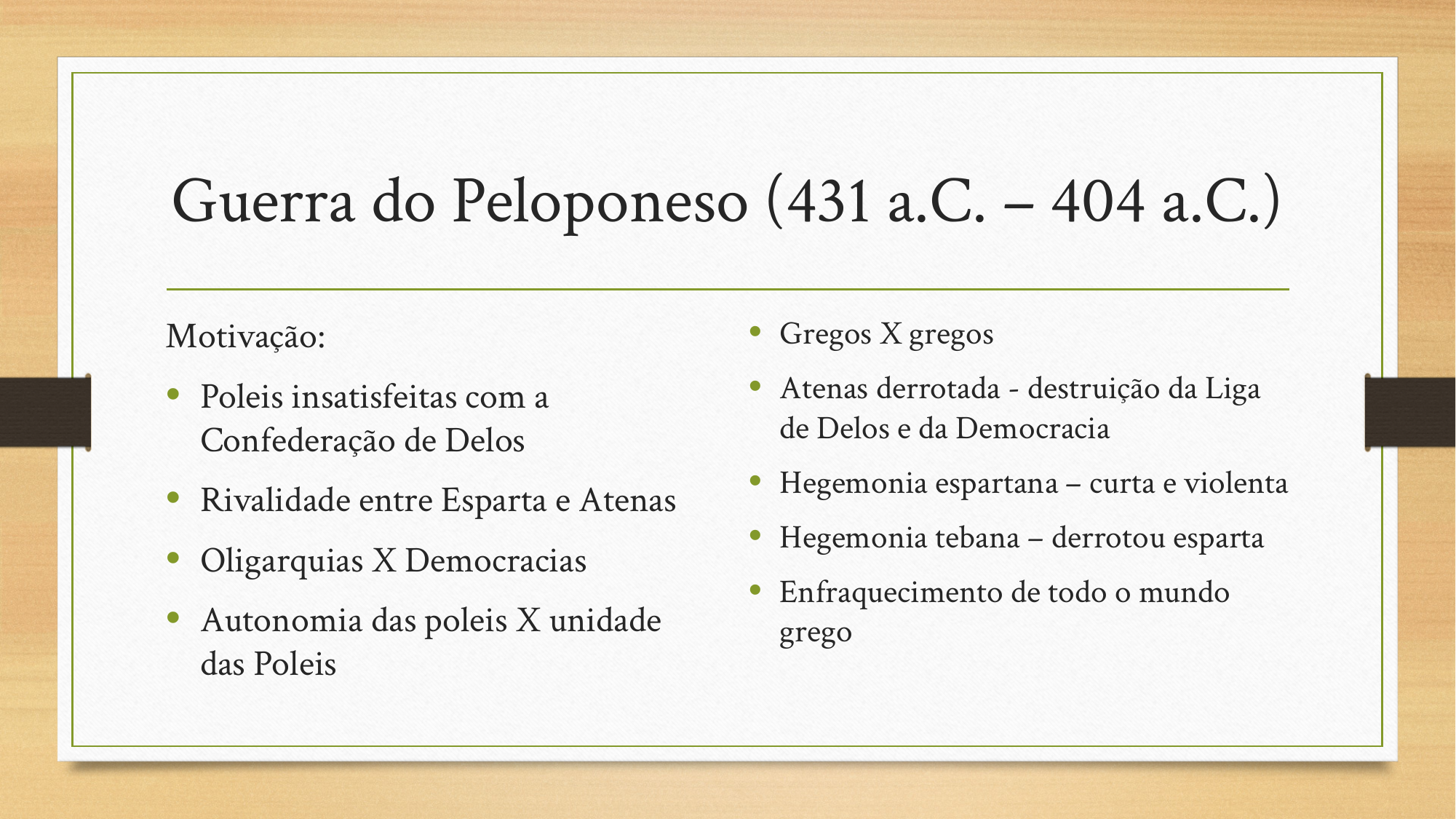

# Guerra do Peloponeso (431 a.C. – 404 a.C.)
Motivação:
Poleis insatisfeitas com a Confederação de Delos
Rivalidade entre Esparta e Atenas
Oligarquias X Democracias
Autonomia das poleis X unidade das Poleis

Gregos X gregos
Atenas derrotada - destruição da Liga de Delos e da Democracia
Hegemonia espartana – curta e violenta
Hegemonia tebana – derrotou esparta
Enfraquecimento de todo o mundo grego